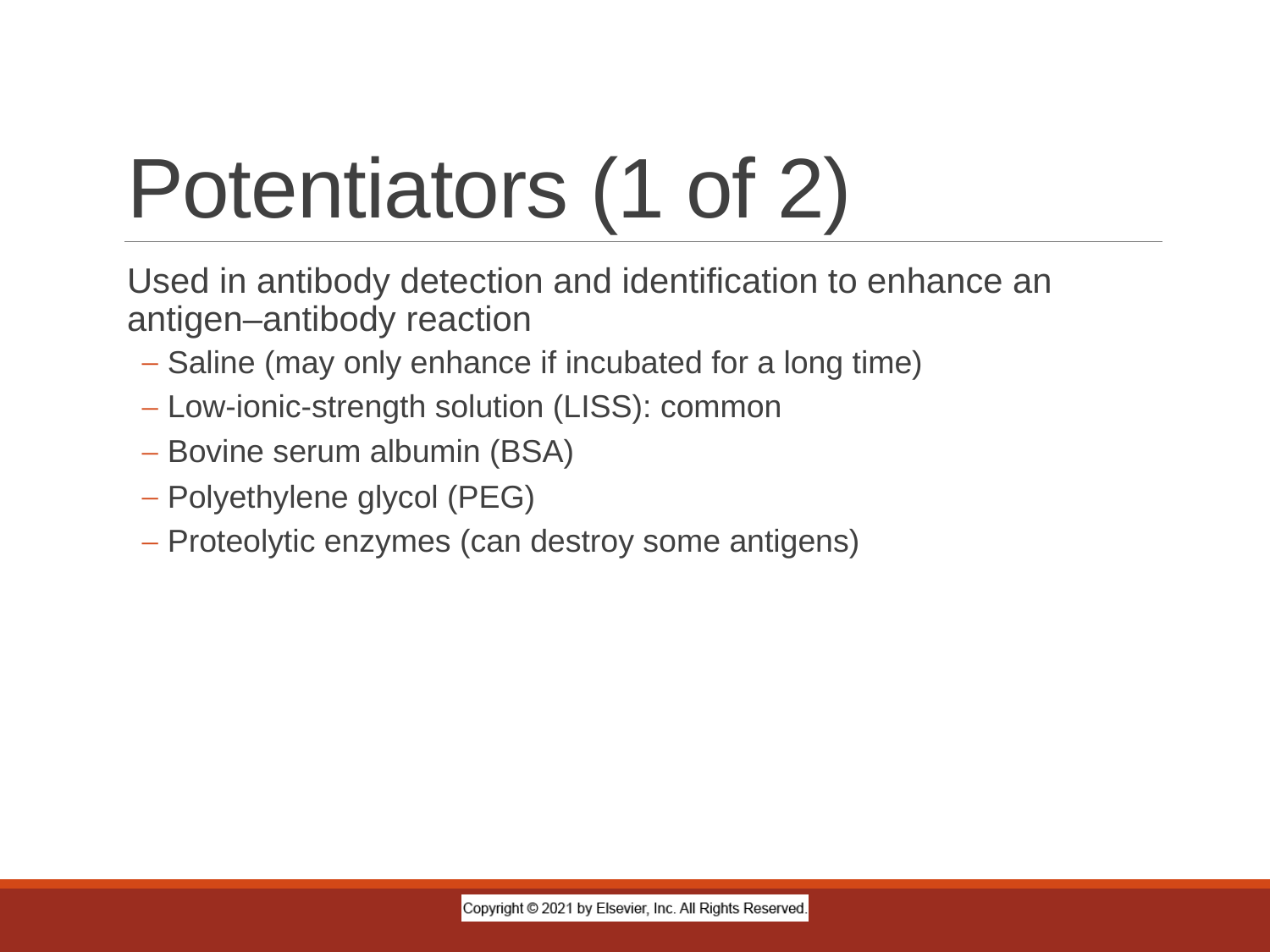

# Potentiators (1 of 2)
Used in antibody detection and identification to enhance an antigen–antibody reaction
Saline (may only enhance if incubated for a long time)
Low-ionic-strength solution (LISS): common
Bovine serum albumin (BSA)
Polyethylene glycol (PEG)
Proteolytic enzymes (can destroy some antigens)